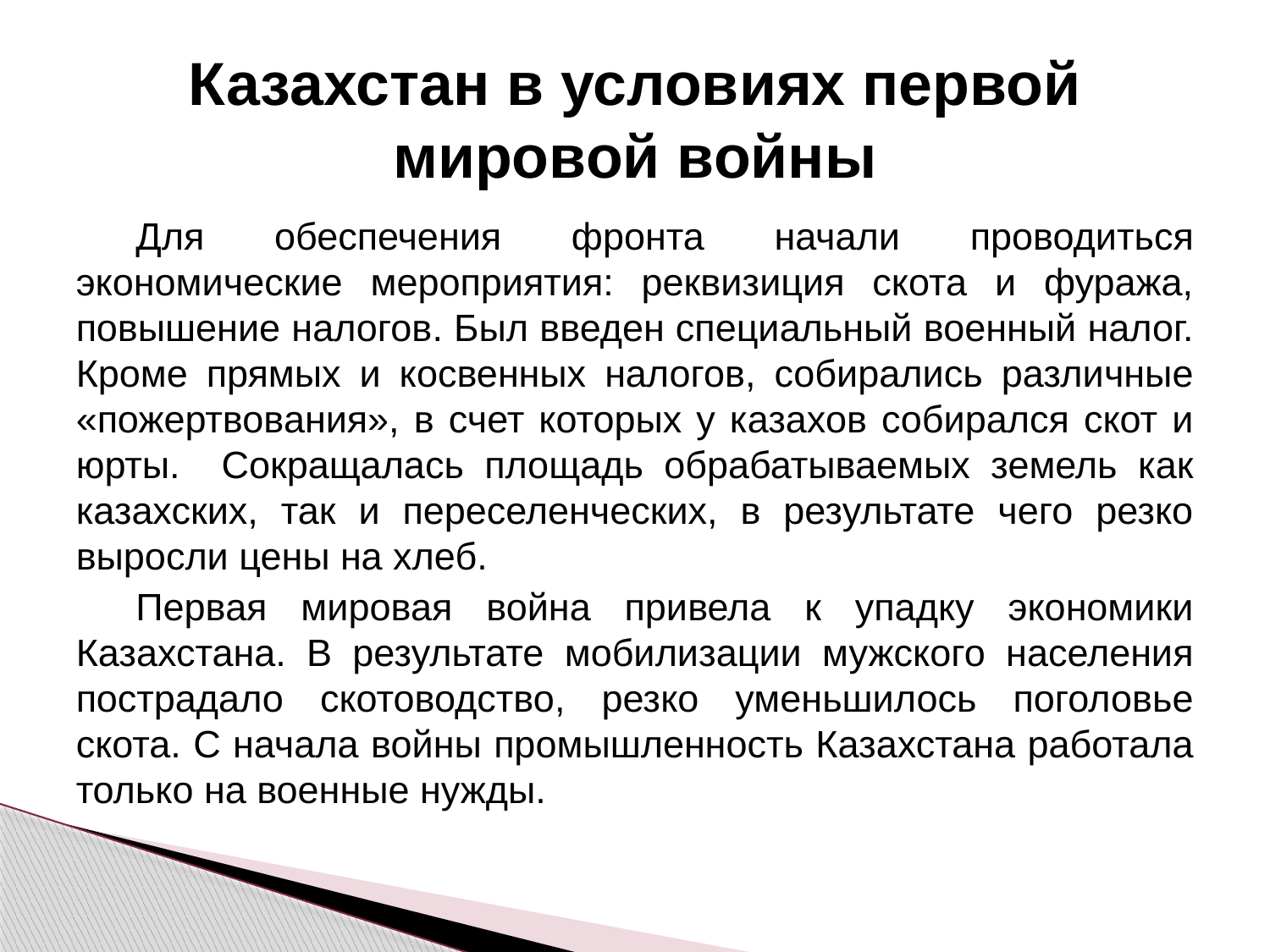

# Казахстан в условиях первой мировой войны
Для обеспечения фронта начали проводиться экономические мероприятия: реквизиция скота и фуража, повышение налогов. Был введен специальный военный налог. Кроме прямых и косвенных налогов, собирались различные «пожертвования», в счет которых у казахов собирался скот и юрты.  Сокращалась площадь обрабатываемых земель как казахских, так и переселенческих, в результате чего резко выросли цены на хлеб.
Первая мировая война привела к упадку экономики Казахстана. В результате мобилизации мужского населения пострадало скотоводство, резко уменьшилось поголовье скота. С начала войны промышленность Казахстана работала только на военные нужды.